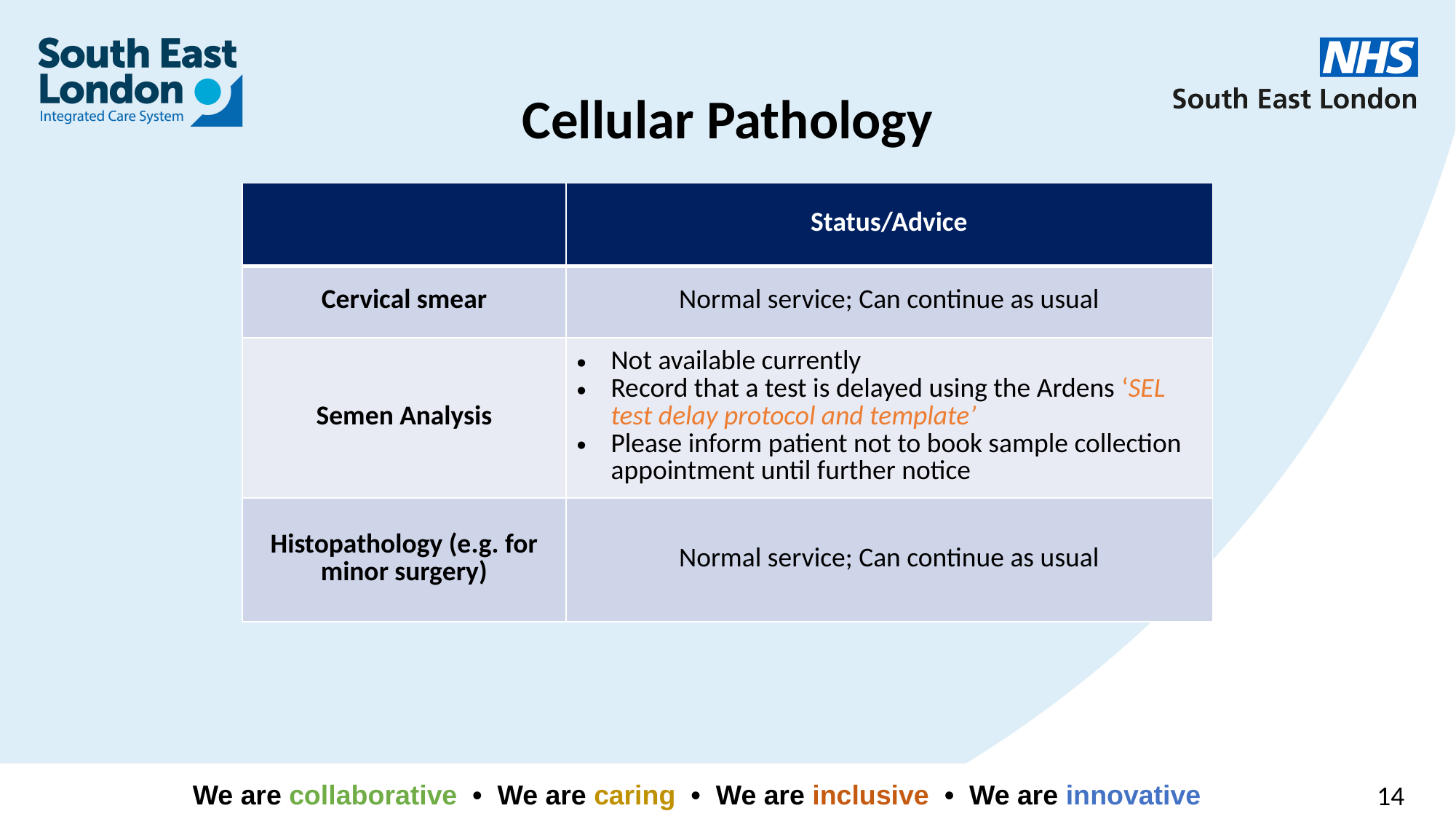

# Cellular Pathology
|  | Status/Advice |
| --- | --- |
| Cervical smear | Normal service; Can continue as usual |
| Semen Analysis | Not available currently Record that a test is delayed using the Ardens ‘SEL test delay protocol and template’ Please inform patient not to book sample collection appointment until further notice |
| Histopathology (e.g. for minor surgery) | Normal service; Can continue as usual |